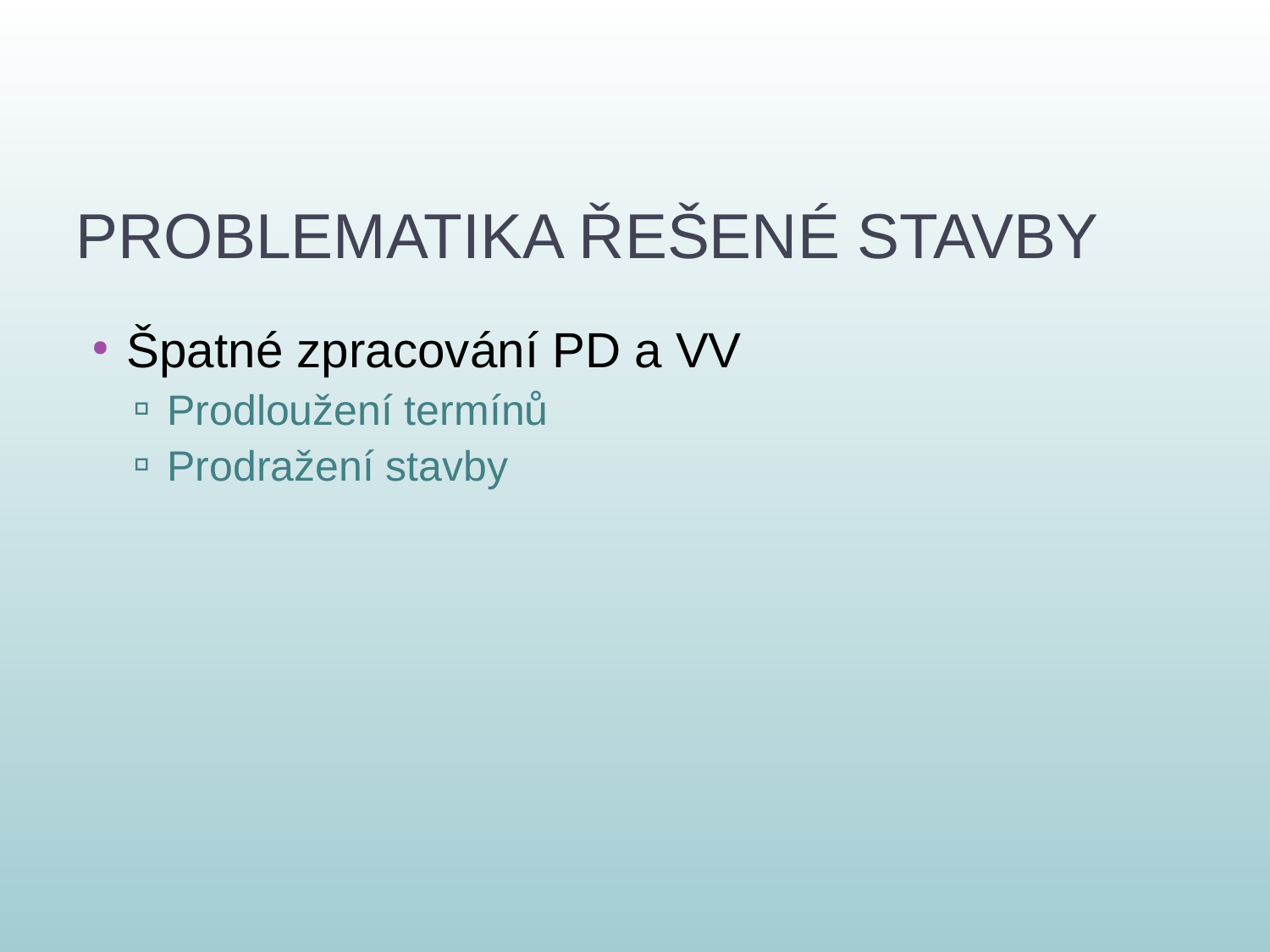

# PROBLEMATIKA ŘEŠENÉ STAVBY
Špatné zpracování PD a VV
Prodloužení termínů
Prodražení stavby